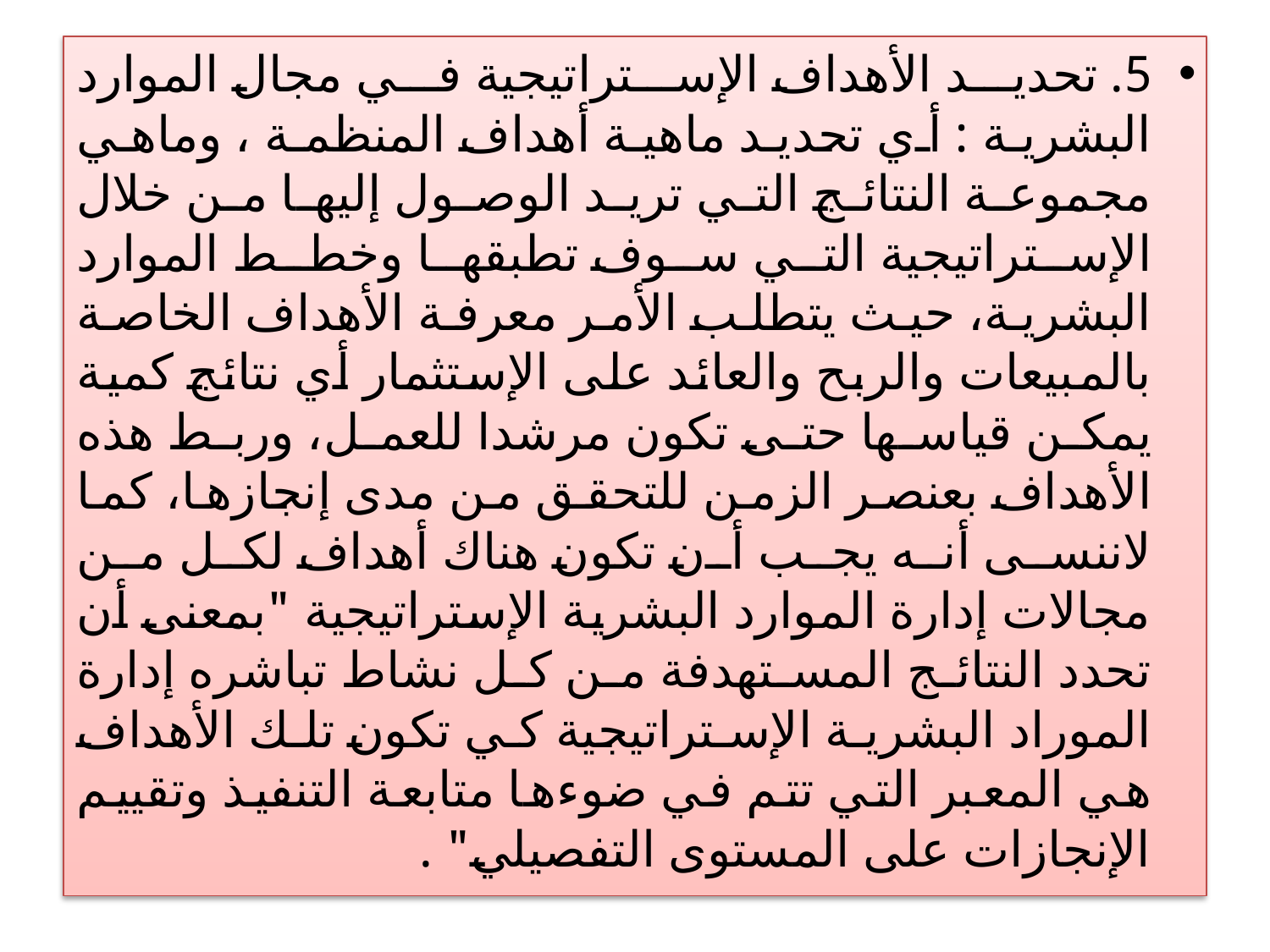

5. تحديد الأهداف الإستراتيجية في مجال الموارد البشرية : أي تحديد ماهية أهداف المنظمة ، وماهي مجموعة النتائج التي تريد الوصول إليها من خلال الإستراتيجية التي سوف تطبقها وخطط الموارد البشرية، حيث يتطلب الأمر معرفة الأهداف الخاصة بالمبيعات والربح والعائد على الإستثمار أي نتائج كمية يمكن قياسها حتى تكون مرشدا للعمل، وربط هذه الأهداف بعنصر الزمن للتحقق من مدى إنجازها، كما لاننسى أنه يجب أن تكون هناك أهداف لكل من مجالات إدارة الموارد البشرية الإستراتيجية "بمعنى أن تحدد النتائج المستهدفة من كل نشاط تباشره إدارة الموراد البشرية الإستراتيجية كي تكون تلك الأهداف هي المعبر التي تتم في ضوءها متابعة التنفيذ وتقييم الإنجازات على المستوى التفصيلي" .